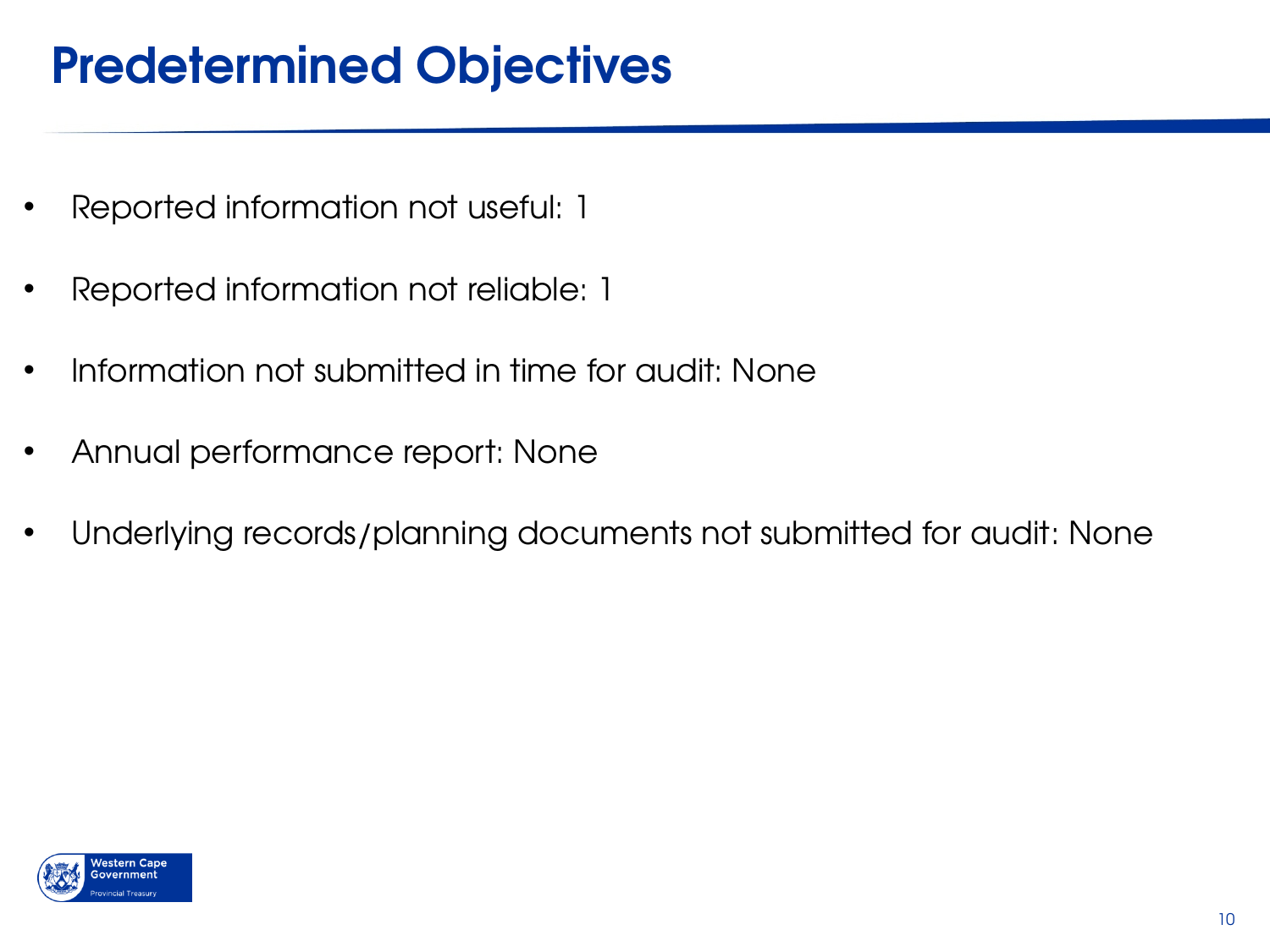

# Predetermined Objectives
Reported information not useful: 1
Reported information not reliable: 1
Information not submitted in time for audit: None
Annual performance report: None
Underlying records/planning documents not submitted for audit: None

10